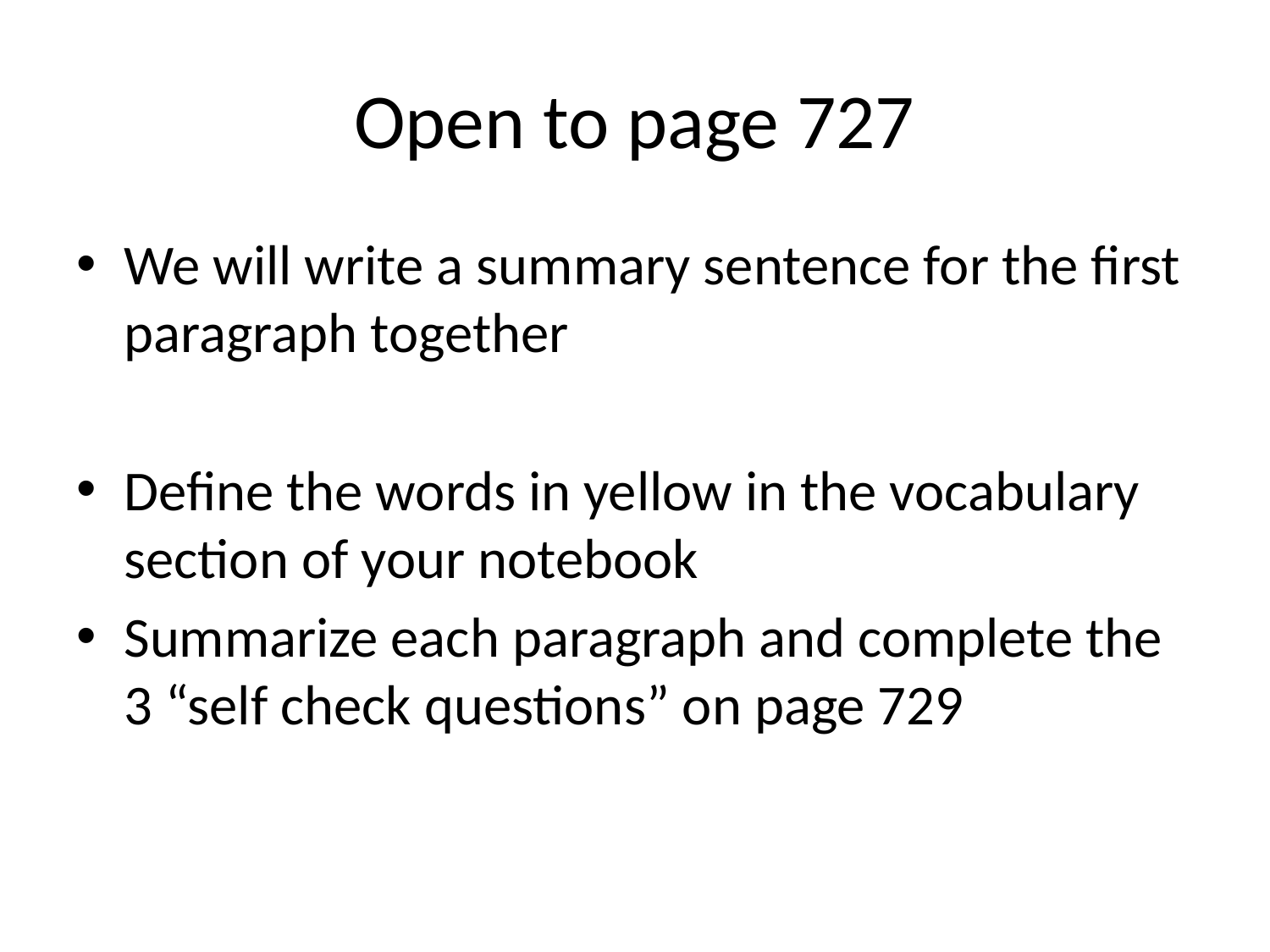

# Open to page 727
We will write a summary sentence for the first paragraph together

Define the words in yellow in the vocabulary section of your notebook
Summarize each paragraph and complete the 3 “self check questions” on page 729